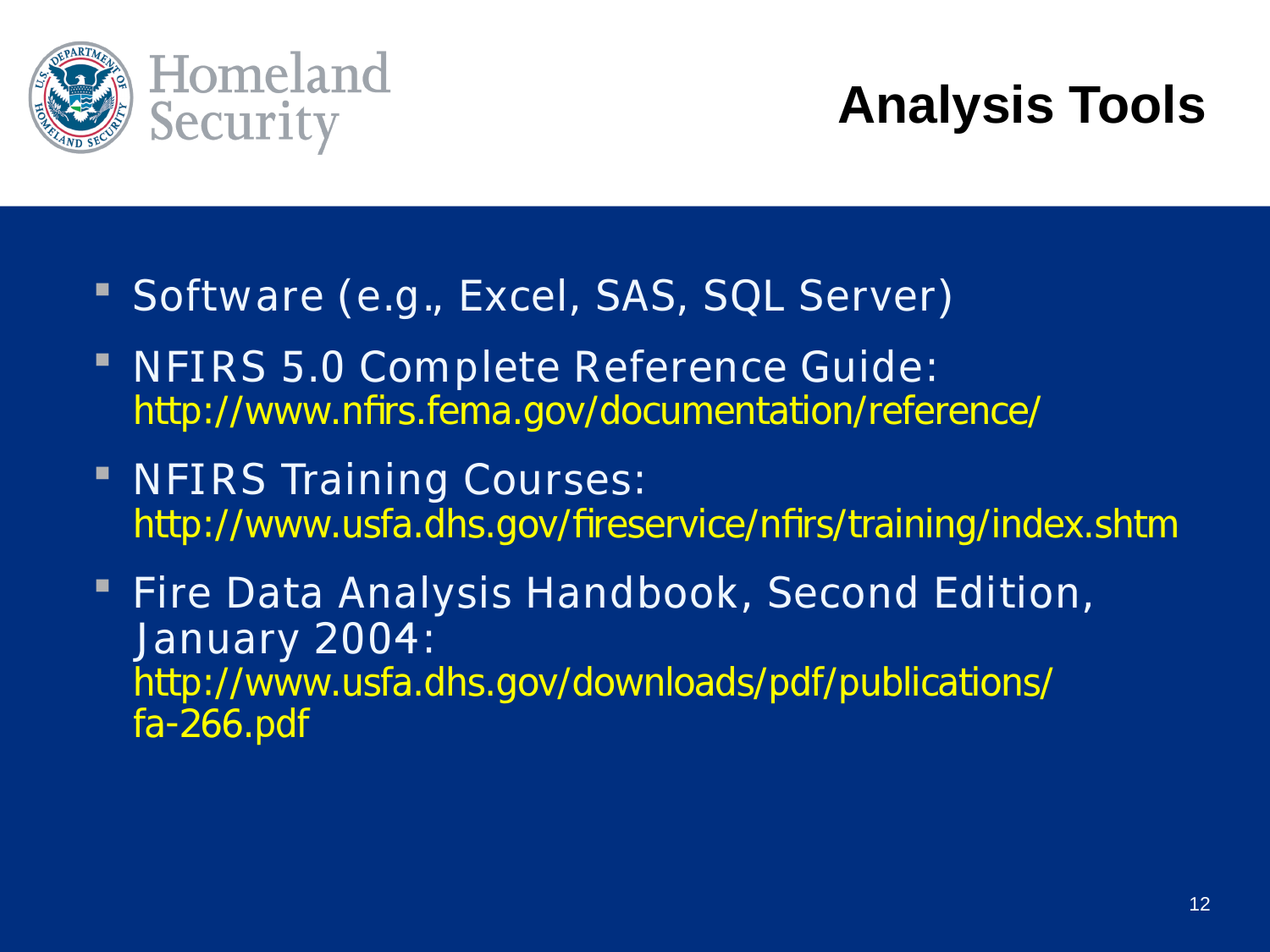

# Analysis Tools
Software (e.g., Excel, SAS, SQL Server)
NFIRS 5.0 Complete Reference Guide:  http://www.nfirs.fema.gov/documentation/reference/
NFIRS Training Courses:  http://www.usfa.dhs.gov/fireservice/nfirs/training/index.shtm
Fire Data Analysis Handbook, Second Edition, January 2004:  http://www.usfa.dhs.gov/downloads/pdf/publications/
fa-266.pdf
12